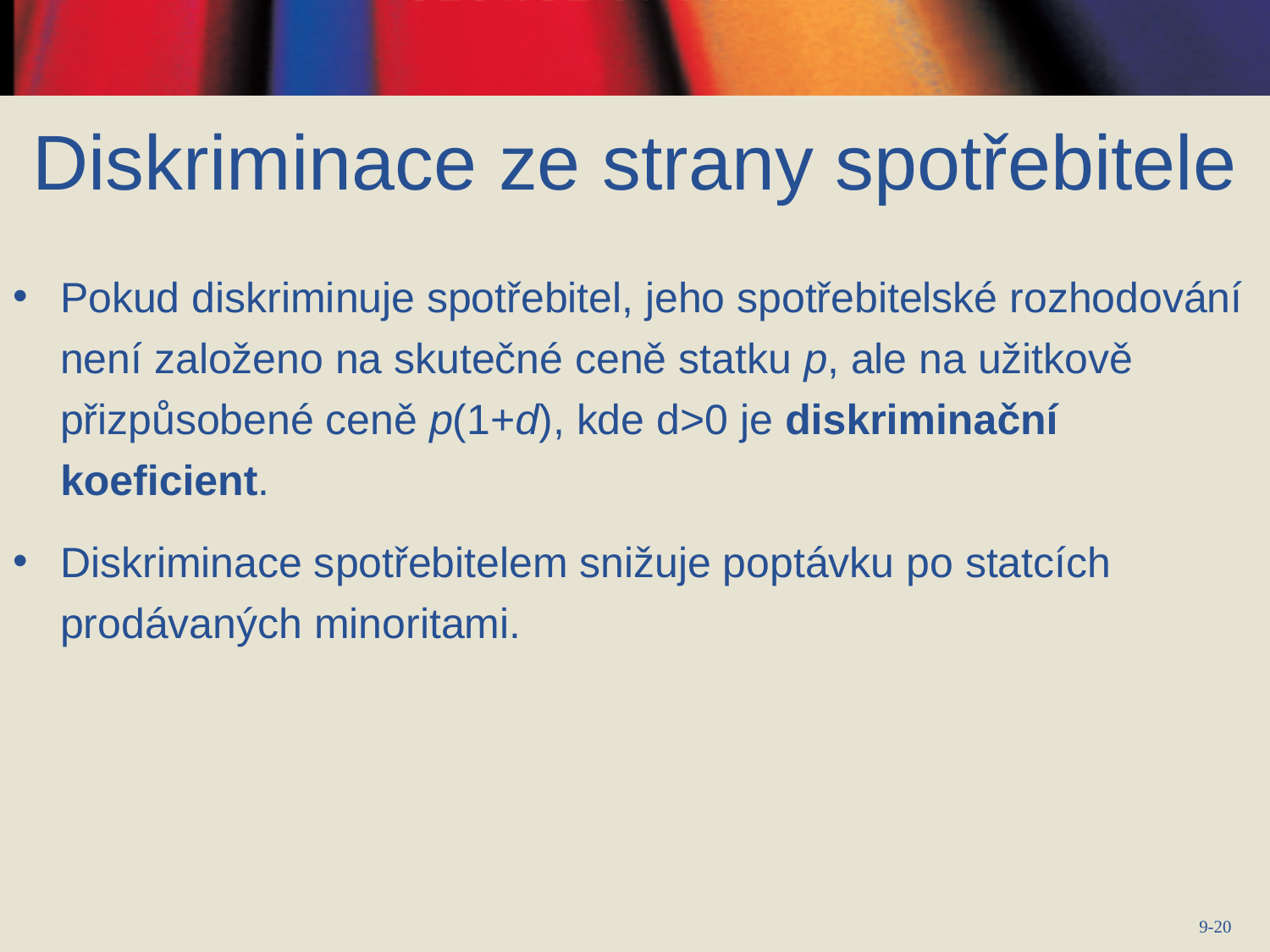

Diskriminace ze strany spotřebitele
Pokud diskriminuje spotřebitel, jeho spotřebitelské rozhodování není založeno na skutečné ceně statku p, ale na užitkově přizpůsobené ceně p(1+d), kde d>0 je diskriminační koeficient.
Diskriminace spotřebitelem snižuje poptávku po statcích prodávaných minoritami.